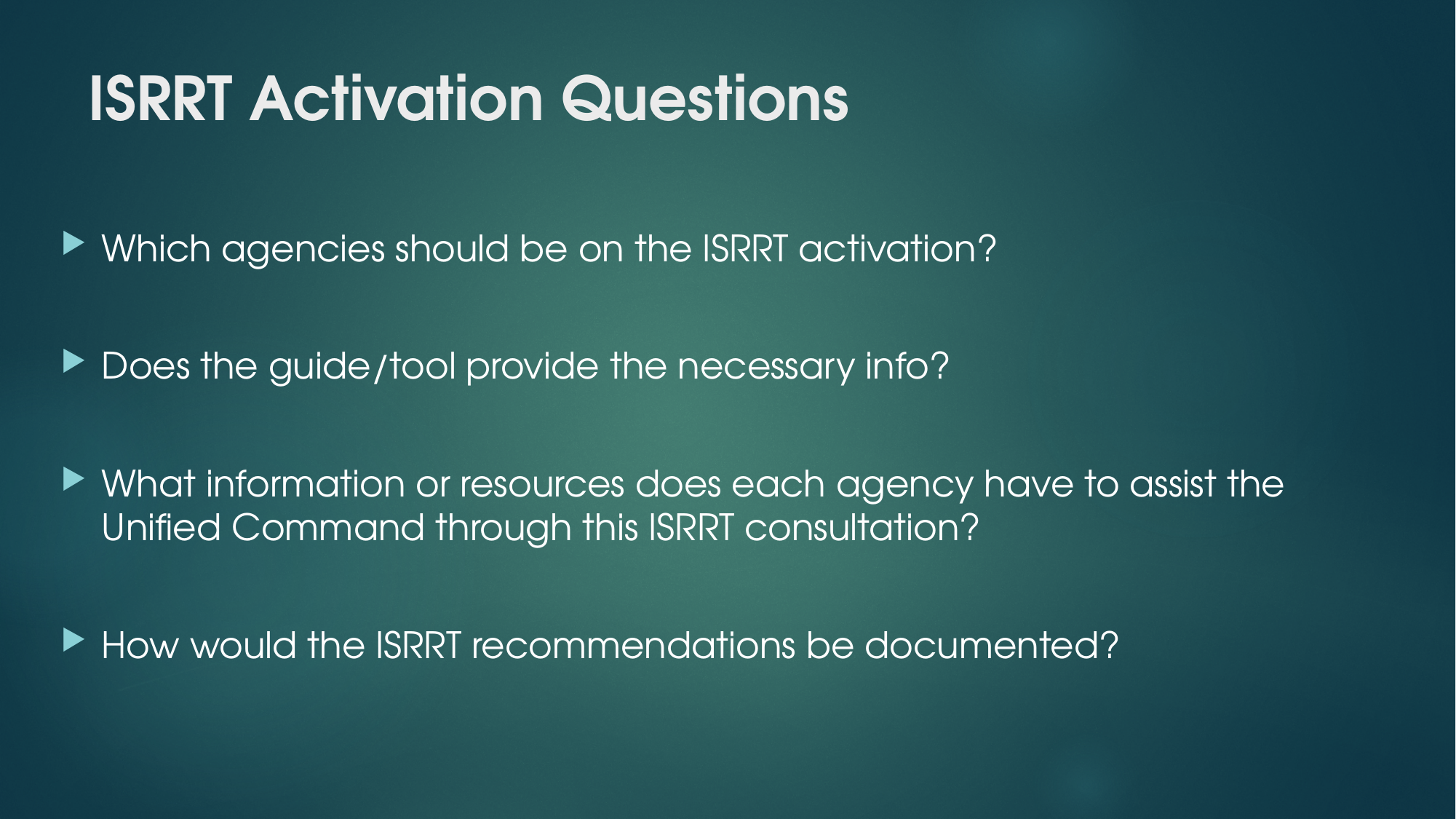

# ISRRT Activation Questions

Which agencies should be on the ISRRT activation?

Does the guide/tool provide the necessary info?

What information or resources does each agency have to assist the Unified Command through this ISRRT consultation?

How would the ISRRT recommendations be documented?